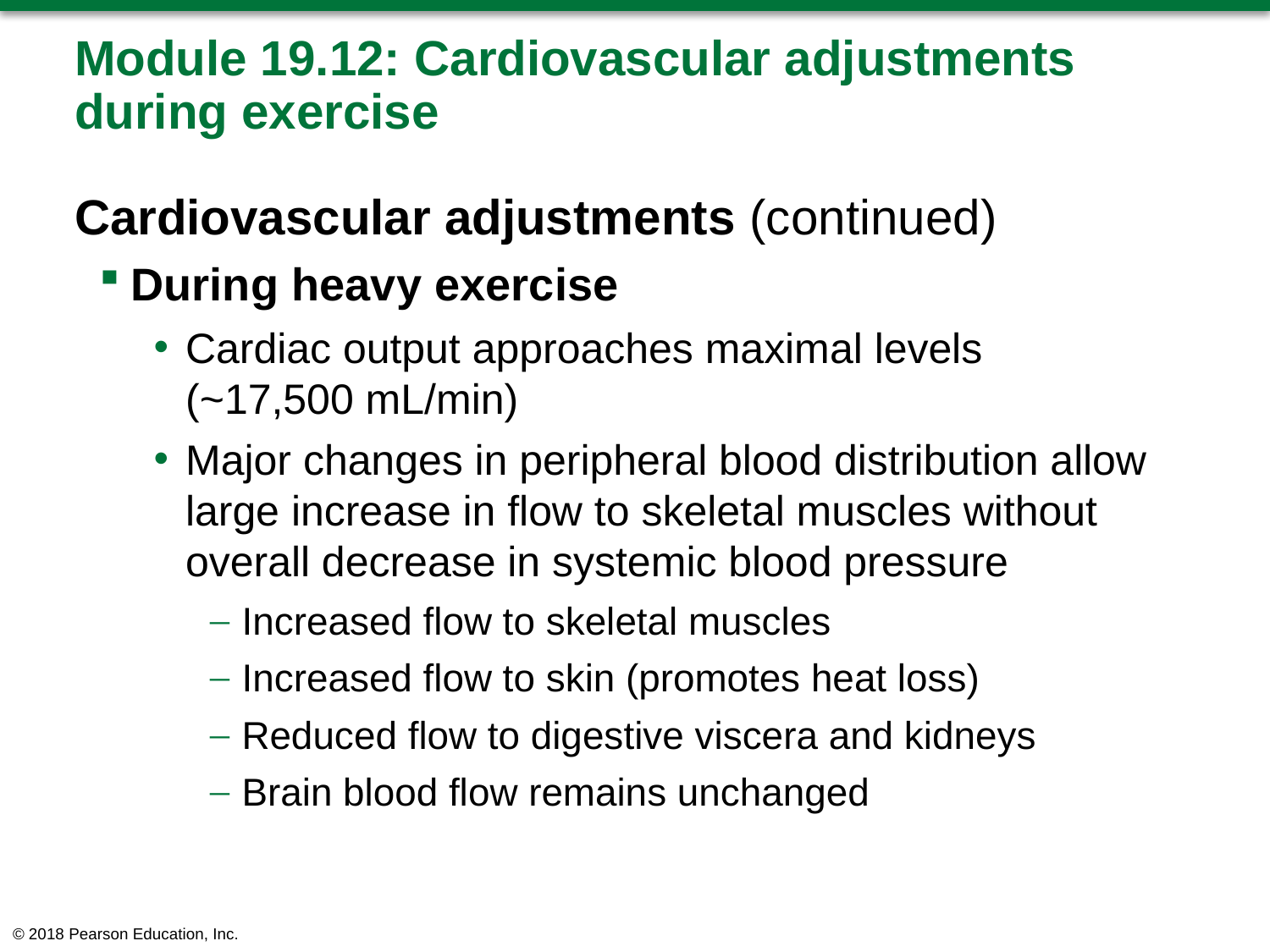

# Module 19.12: Cardiovascular adjustments during exercise
Cardiovascular adjustments (continued)
During heavy exercise
Cardiac output approaches maximal levels
(~17,500 mL/min)
Major changes in peripheral blood distribution allow large increase in flow to skeletal muscles without overall decrease in systemic blood pressure
Increased flow to skeletal muscles
Increased flow to skin (promotes heat loss)
Reduced flow to digestive viscera and kidneys
Brain blood flow remains unchanged
© 2018 Pearson Education, Inc.